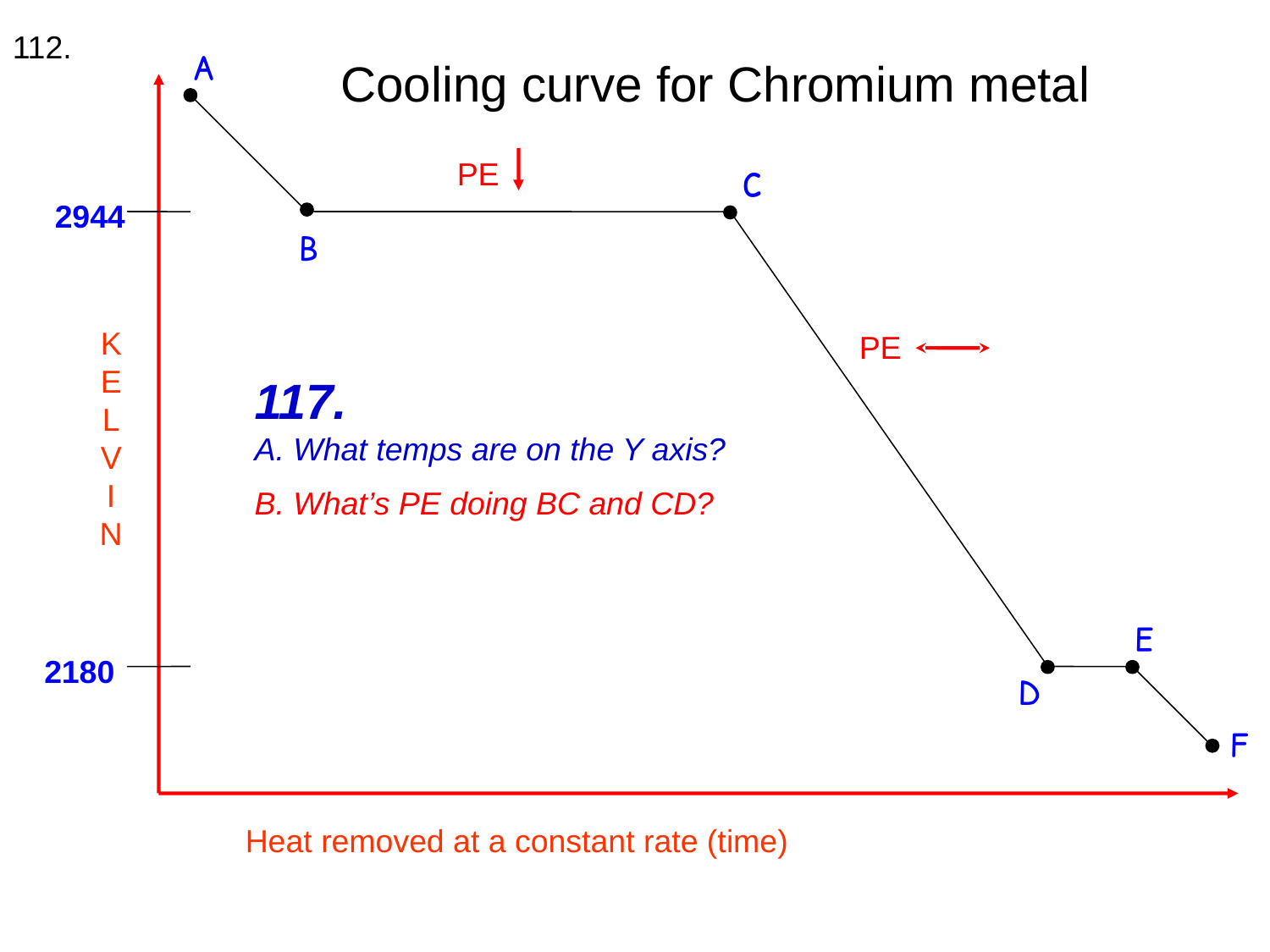

112.
A
Cooling curve for Chromium metal

PE

C
2944

B
K
E
L
V
I
N
PE

117.
A. What temps are on the Y axis?
B. What’s PE doing BC and CD?

D. Why is BC longer than DE?
E. Which thermochem formula do you use for BC?
F. How about for EF?
E
2180

D

F

Heat removed at a constant rate (time)